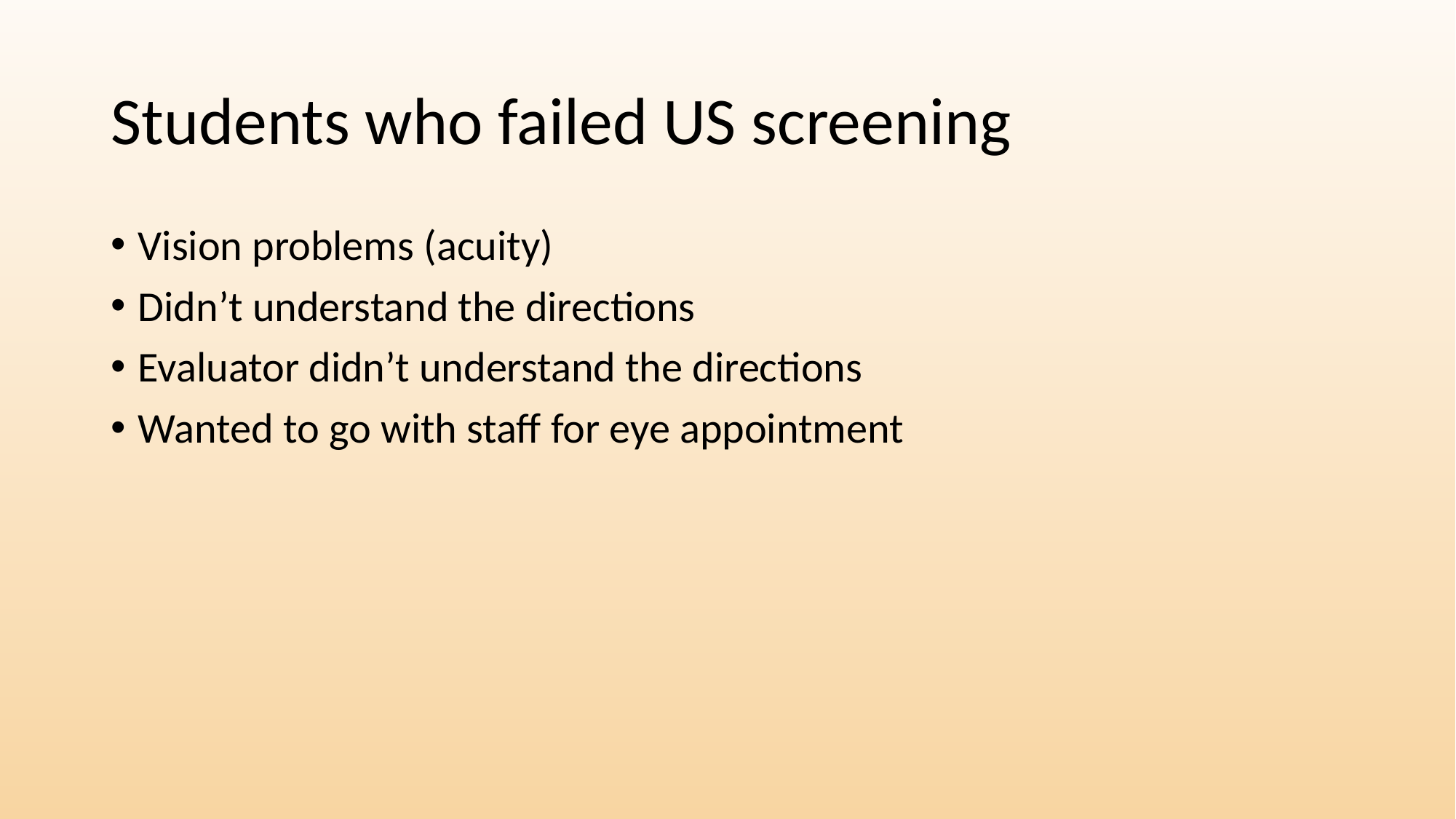

# Students who failed US screening
Vision problems (acuity)
Didn’t understand the directions
Evaluator didn’t understand the directions
Wanted to go with staff for eye appointment